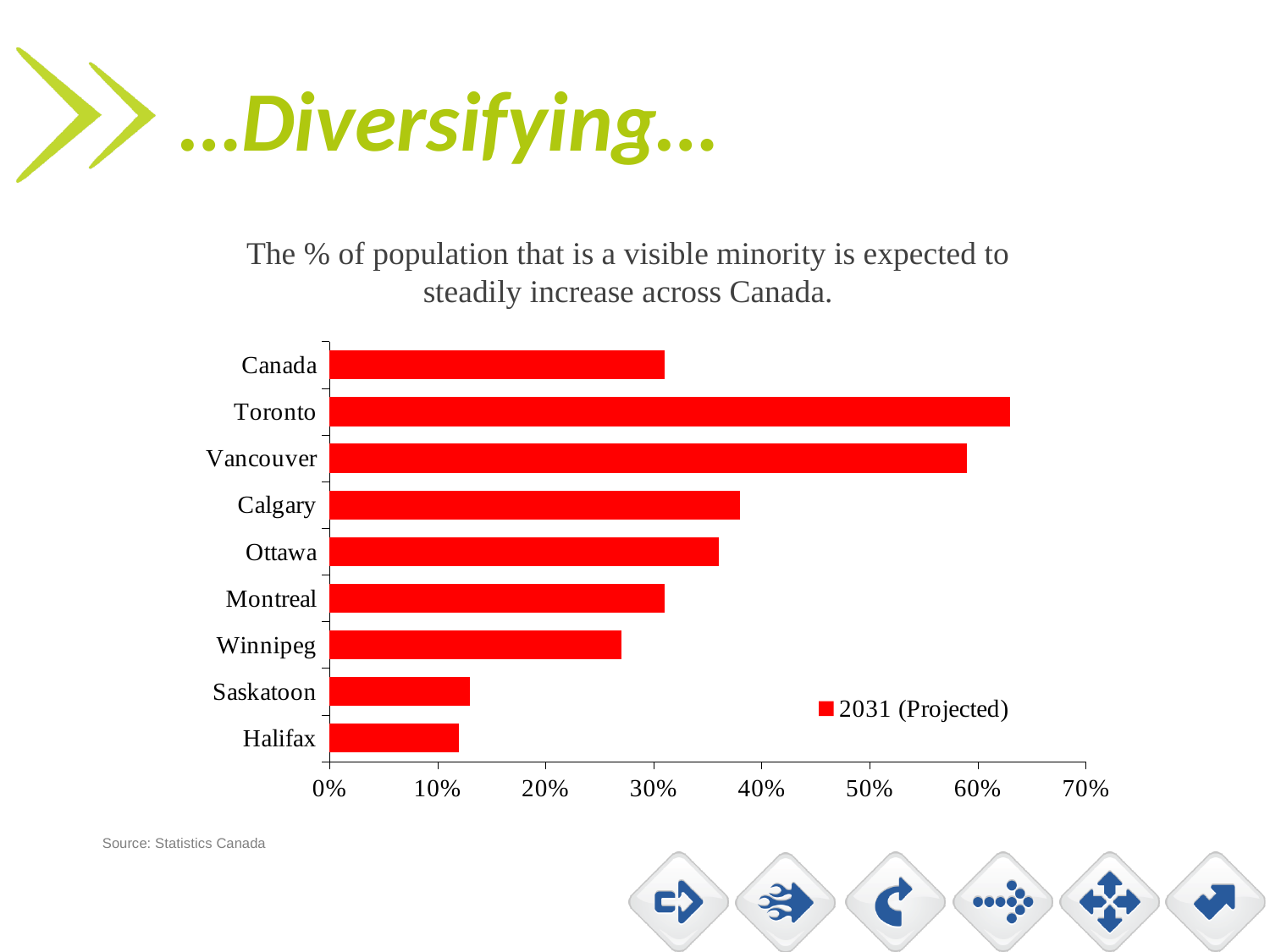

# …Diversifying…
The % of population that is a visible minority is expected to steadily increase across Canada.

### Chart

| Category | 2031 (Projected) |
|---|---|
| Halifax | 0.12 |
| Saskatoon | 0.13 |
| Winnipeg | 0.27 |
| Montreal | 0.31 |
| Ottawa | 0.36 |
| Calgary | 0.38 |
| Vancouver | 0.59 |
| Toronto | 0.63 |
| Canada | 0.31 |
Source: Statistics Canada